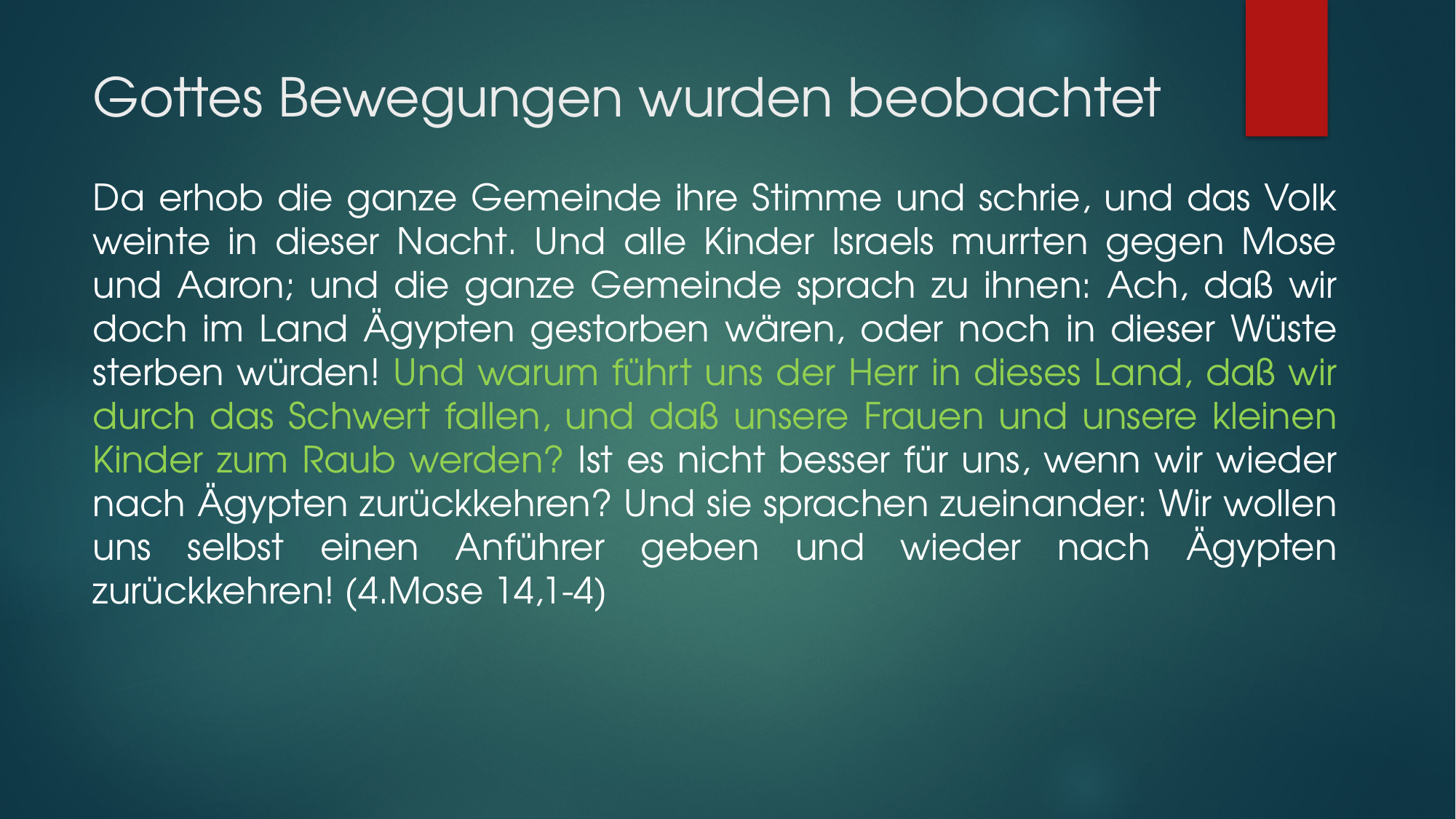

# Gottes Bewegungen wurden beobachtet
Da erhob die ganze Gemeinde ihre Stimme und schrie, und das Volk weinte in dieser Nacht. Und alle Kinder Israels murrten gegen Mose und Aaron; und die ganze Gemeinde sprach zu ihnen: Ach, daß wir doch im Land Ägypten gestorben wären, oder noch in dieser Wüste sterben würden! Und warum führt uns der Herr in dieses Land, daß wir durch das Schwert fallen, und daß unsere Frauen und unsere kleinen Kinder zum Raub werden? Ist es nicht besser für uns, wenn wir wieder nach Ägypten zurückkehren? Und sie sprachen zueinander: Wir wollen uns selbst einen Anführer geben und wieder nach Ägypten zurückkehren! (4.Mose 14,1-4)